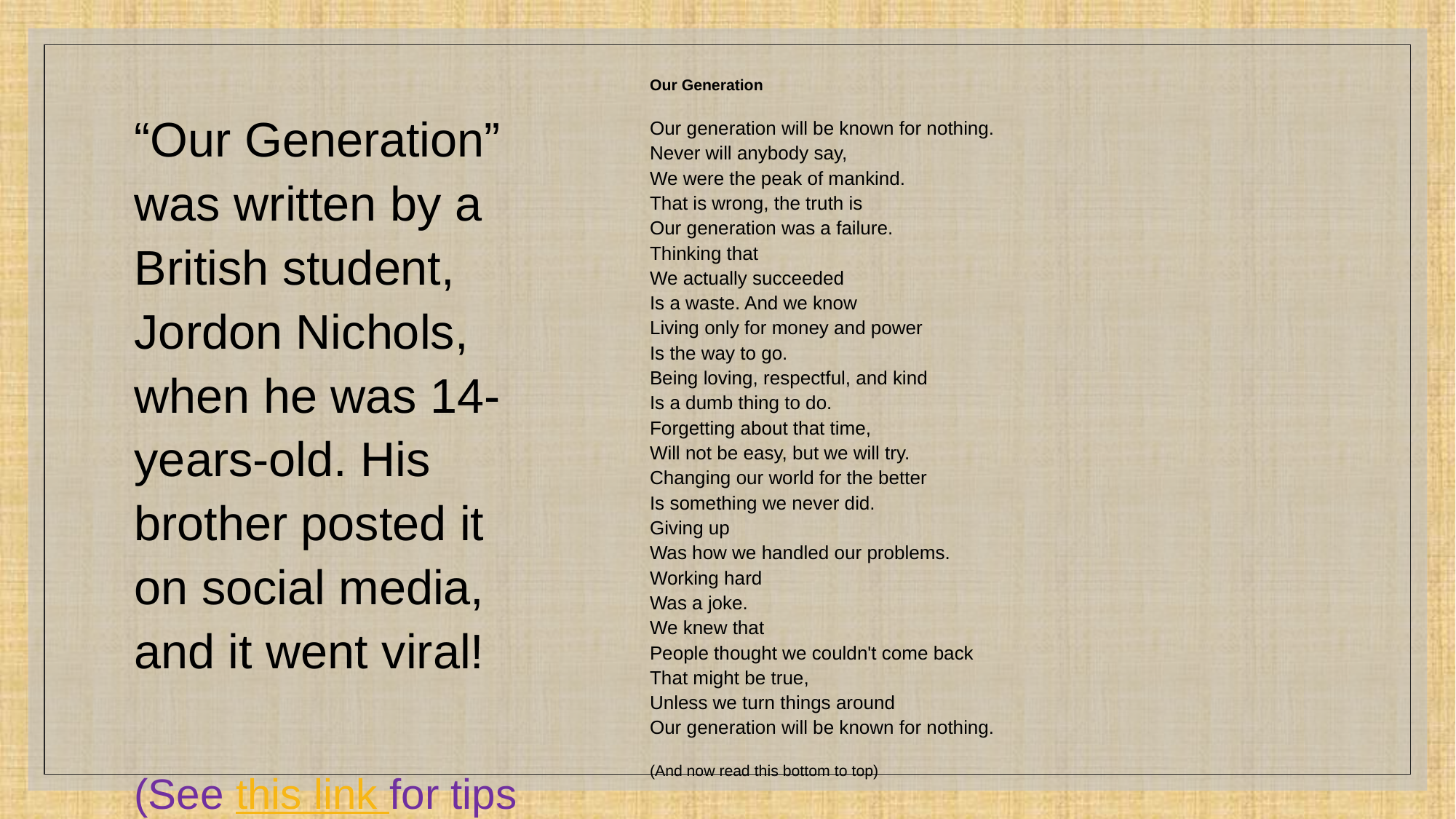

Our Generation
 
Our generation will be known for nothing.
Never will anybody say,
We were the peak of mankind.
That is wrong, the truth is
Our generation was a failure.
Thinking that
We actually succeeded
Is a waste. And we know
Living only for money and power
Is the way to go.
Being loving, respectful, and kind
Is a dumb thing to do.
Forgetting about that time,
Will not be easy, but we will try.
Changing our world for the better
Is something we never did.
Giving up
Was how we handled our problems.
Working hard
Was a joke.
We knew that
People thought we couldn't come back
That might be true,
Unless we turn things around
Our generation will be known for nothing.
 
(And now read this bottom to top)
“Our Generation” was written by a British student, Jordon Nichols, when he was 14-years-old. His brother posted it on social media, and it went viral!

(See this link for tips on writing your own reverse poem.)